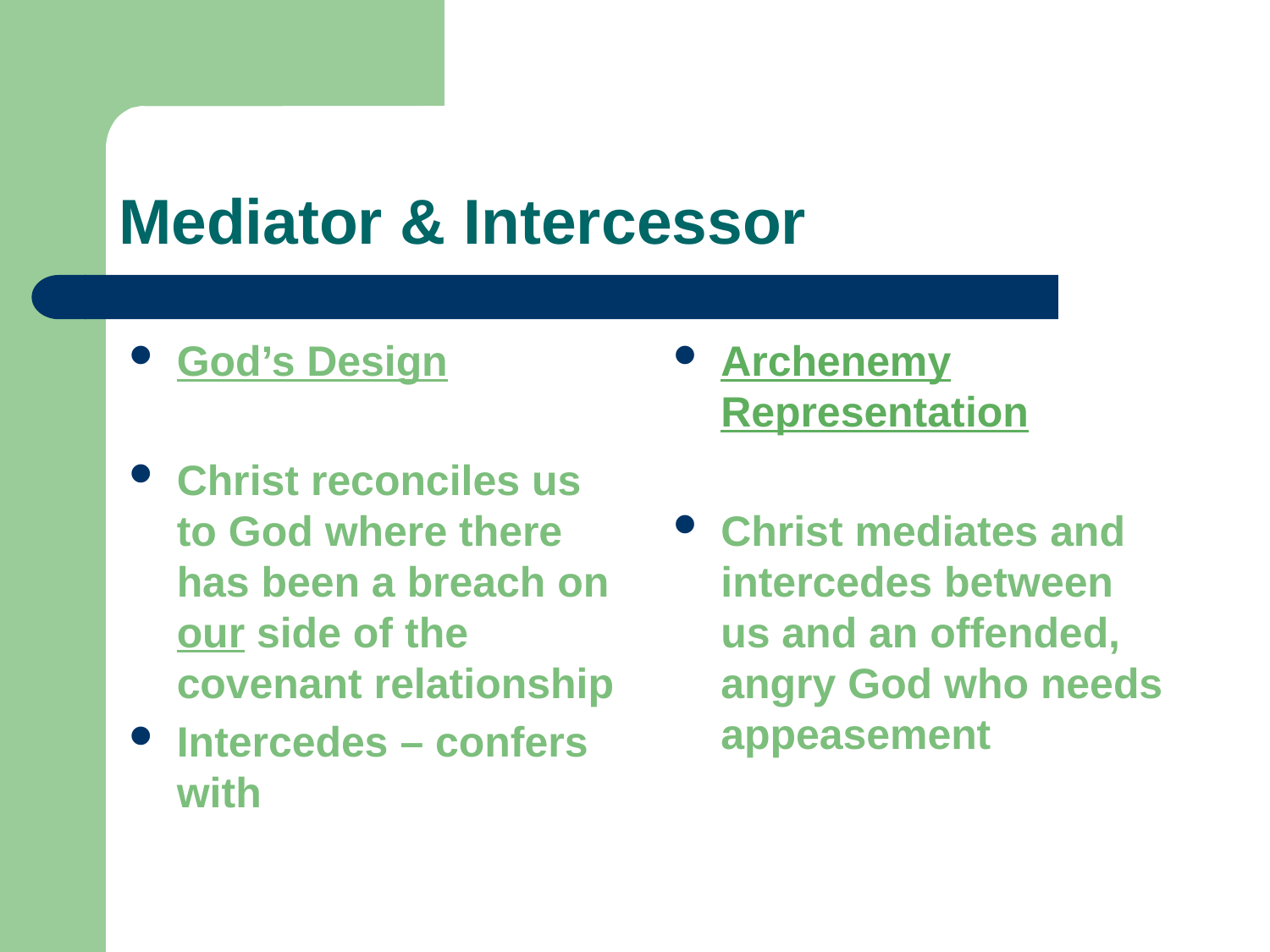

# Mediator & Intercessor
God’s Design

Christ reconciles us to God where there has been a breach on our side of the covenant relationship
Intercedes – confers with

Archenemy Representation

Christ mediates and intercedes between us and an offended, angry God who needs appeasement